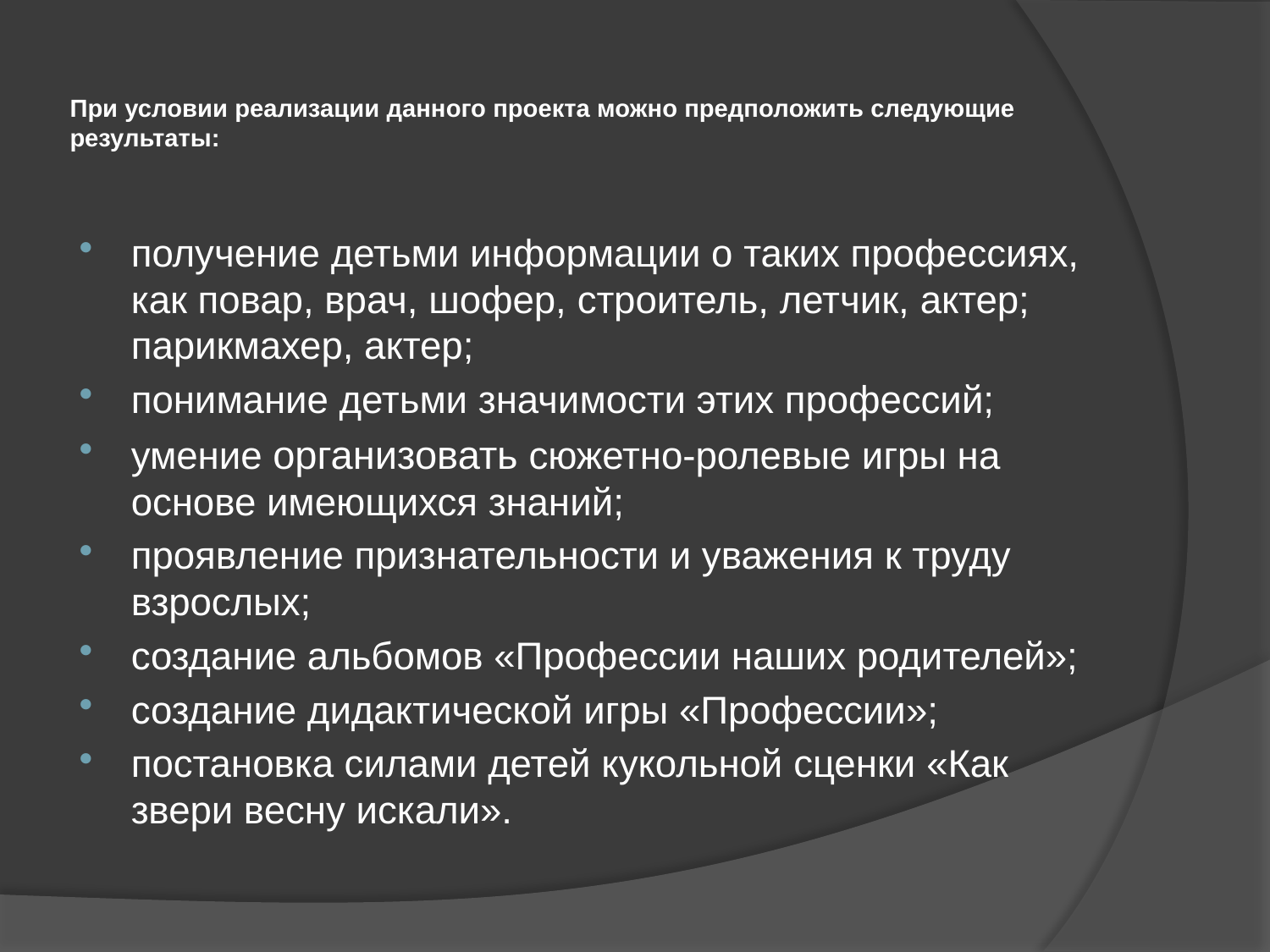

# При условии реализации данного проекта можно предположить следующие результаты:
получение детьми информации о таких профессиях, как повар, врач, шофер, строитель, летчик, актер; парикмахер, актер;
понимание детьми значимости этих профессий;
умение организовать сюжетно-ролевые игры на основе имеющихся знаний;
проявление признательности и уважения к труду взрослых;
создание альбомов «Профессии наших родителей»;
создание дидактической игры «Профессии»;
постановка силами детей кукольной сценки «Как звери весну искали».